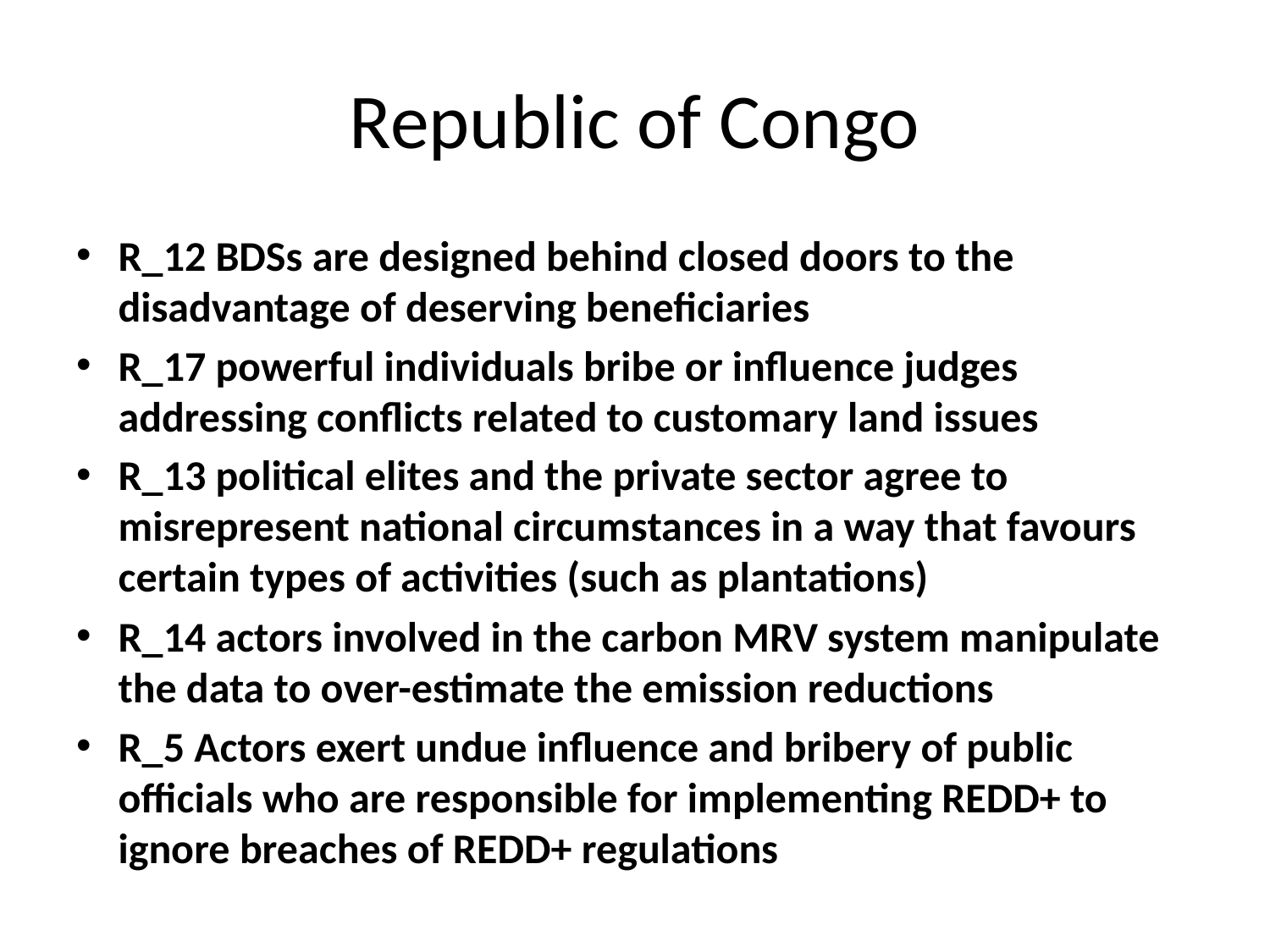

# Republic of Congo
R_12 BDSs are designed behind closed doors to the disadvantage of deserving beneficiaries
R_17 powerful individuals bribe or influence judges  addressing conflicts related to customary land issues
R_13 political elites and the private sector agree to misrepresent national circumstances in a way that favours certain types of activities (such as plantations)
R_14 actors involved in the carbon MRV system manipulate the data to over-estimate the emission reductions
R_5 Actors exert undue influence and bribery of public officials who are responsible for implementing REDD+ to ignore breaches of REDD+ regulations